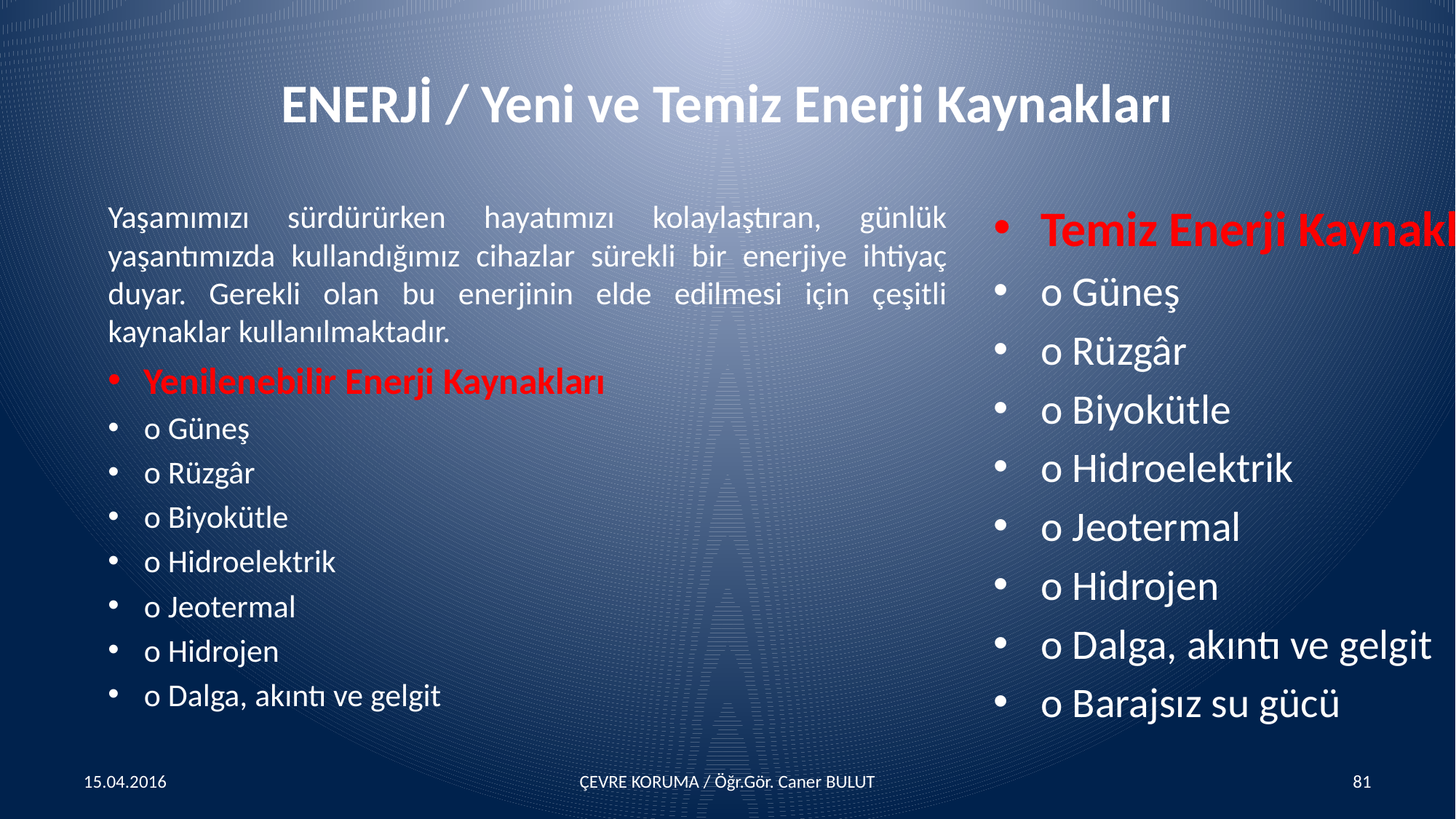

# ENERJİ / Yeni ve Temiz Enerji Kaynakları
Yaşamımızı sürdürürken hayatımızı kolaylaştıran, günlük yaşantımızda kullandığımız cihazlar sürekli bir enerjiye ihtiyaç duyar. Gerekli olan bu enerjinin elde edilmesi için çeşitli kaynaklar kullanılmaktadır.
Yenilenebilir Enerji Kaynakları
o Güneş
o Rüzgâr
o Biyokütle
o Hidroelektrik
o Jeotermal
o Hidrojen
o Dalga, akıntı ve gelgit

Temiz Enerji Kaynakları
o Güneş
o Rüzgâr
o Biyokütle
o Hidroelektrik
o Jeotermal
o Hidrojen
o Dalga, akıntı ve gelgit
o Barajsız su gücü

15.04.2016
ÇEVRE KORUMA / Öğr.Gör. Caner BULUT
81